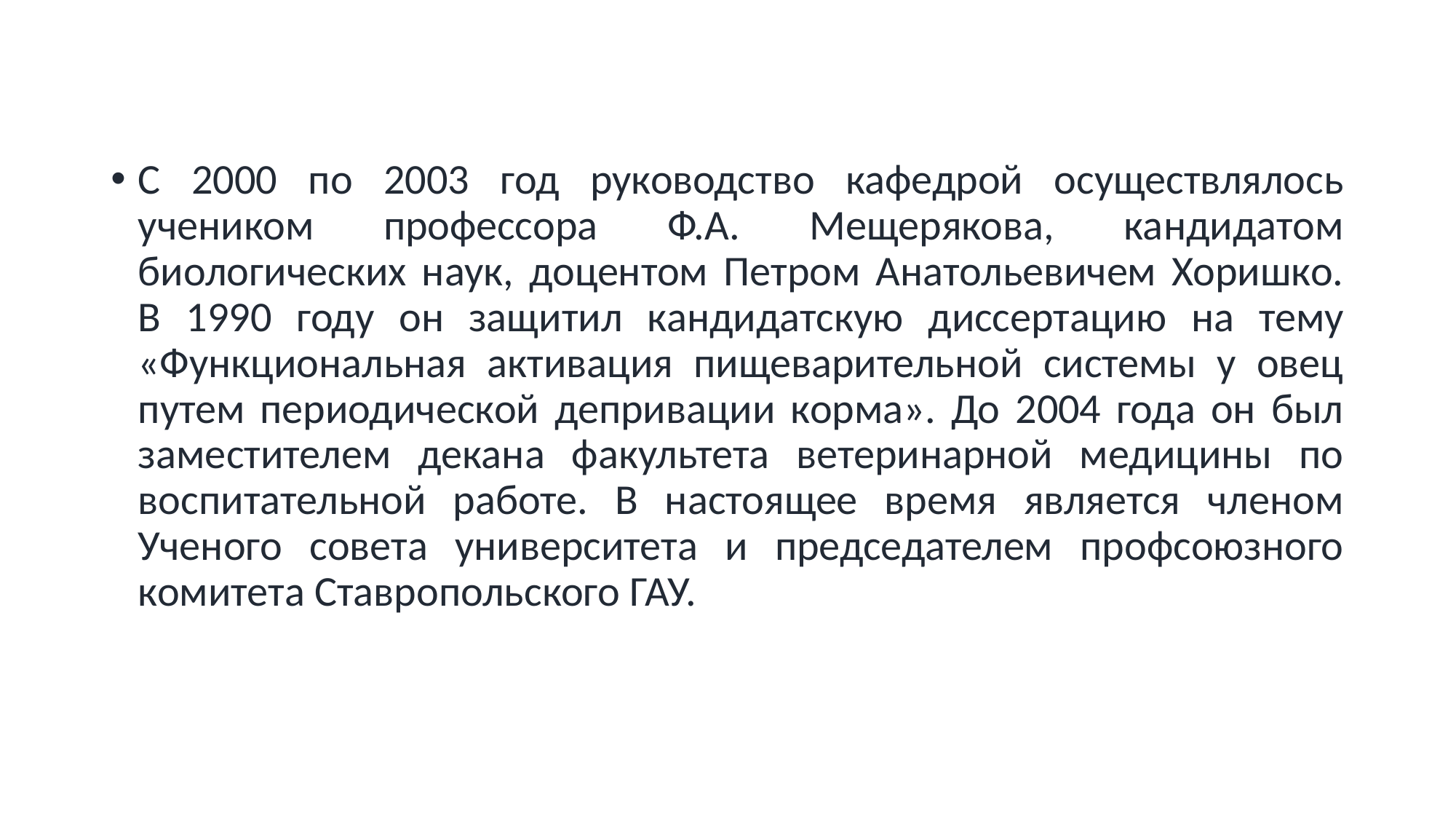

С 2000 по 2003 год руководство кафедрой осуществлялось учеником профессора Ф.А. Мещерякова, кандидатом биологических наук, доцентом Петром Анатольевичем Хоришко. В 1990 году он защитил кандидатскую диссертацию на тему «Функциональная активация пищеварительной системы у овец путем периодической депривации корма». До 2004 года он был заместителем декана факультета ветеринарной медицины по воспитательной работе. В настоящее время является членом Ученого совета университета и председателем профсоюзного комитета Ставропольского ГАУ.